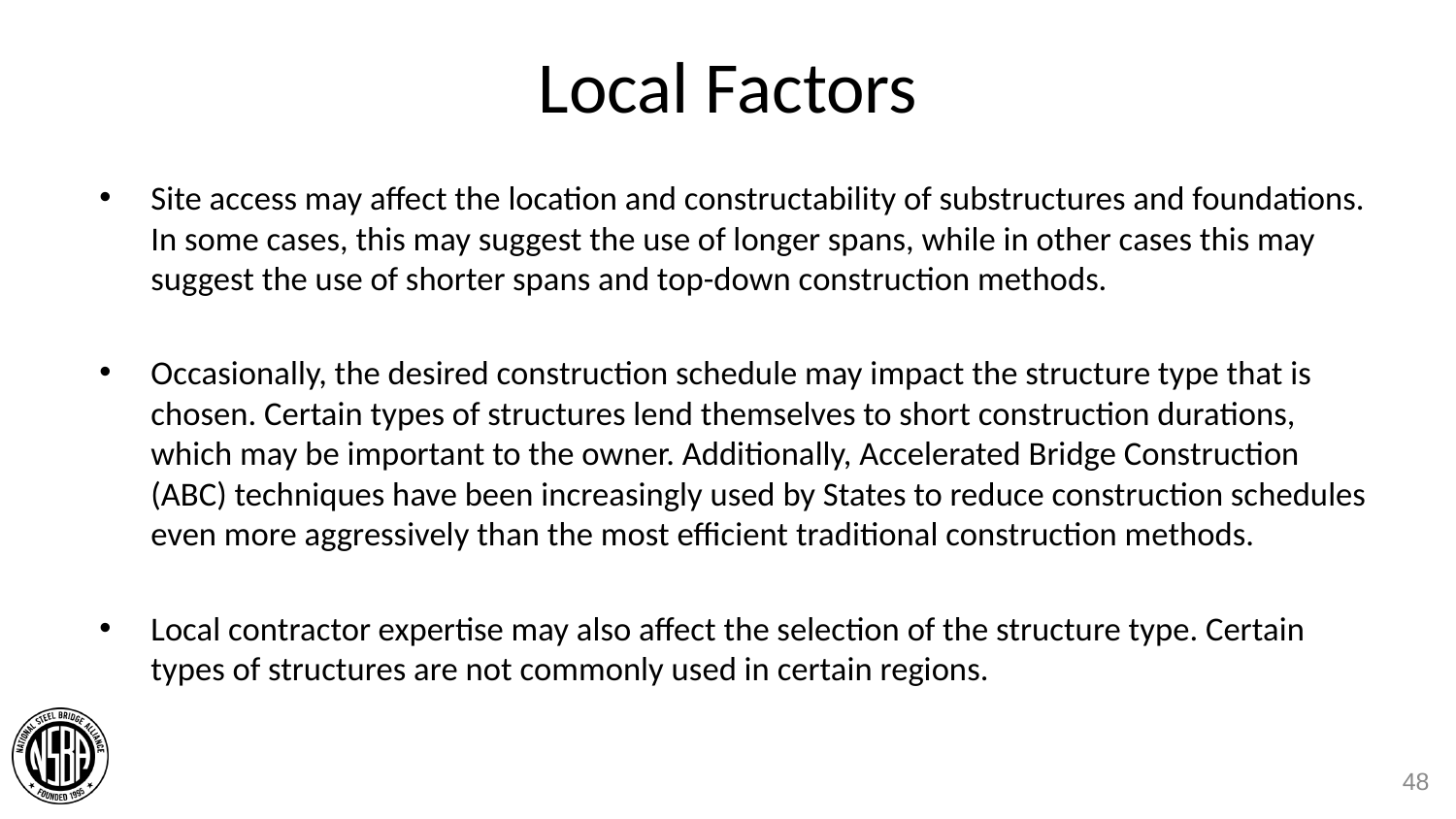

# Local Factors
Site access may affect the location and constructability of substructures and foundations. In some cases, this may suggest the use of longer spans, while in other cases this may suggest the use of shorter spans and top-down construction methods.

Occasionally, the desired construction schedule may impact the structure type that is chosen. Certain types of structures lend themselves to short construction durations, which may be important to the owner. Additionally, Accelerated Bridge Construction (ABC) techniques have been increasingly used by States to reduce construction schedules even more aggressively than the most efficient traditional construction methods.

Local contractor expertise may also affect the selection of the structure type. Certain types of structures are not commonly used in certain regions.
48